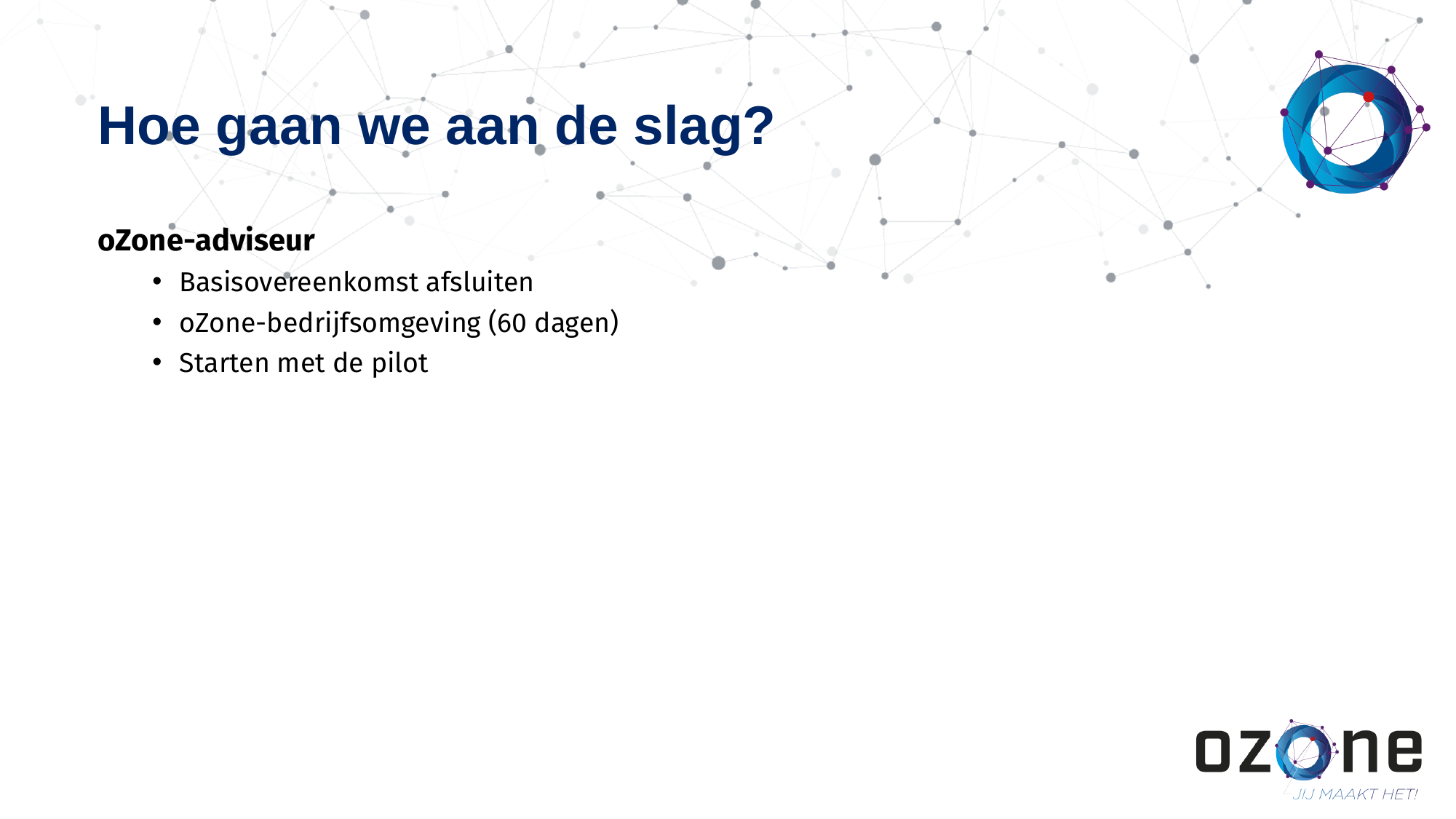

# Hoe gaan we aan de slag?
oZone-adviseur
Basisovereenkomst afsluiten
oZone-bedrijfsomgeving (60 dagen)
Starten met de pilot